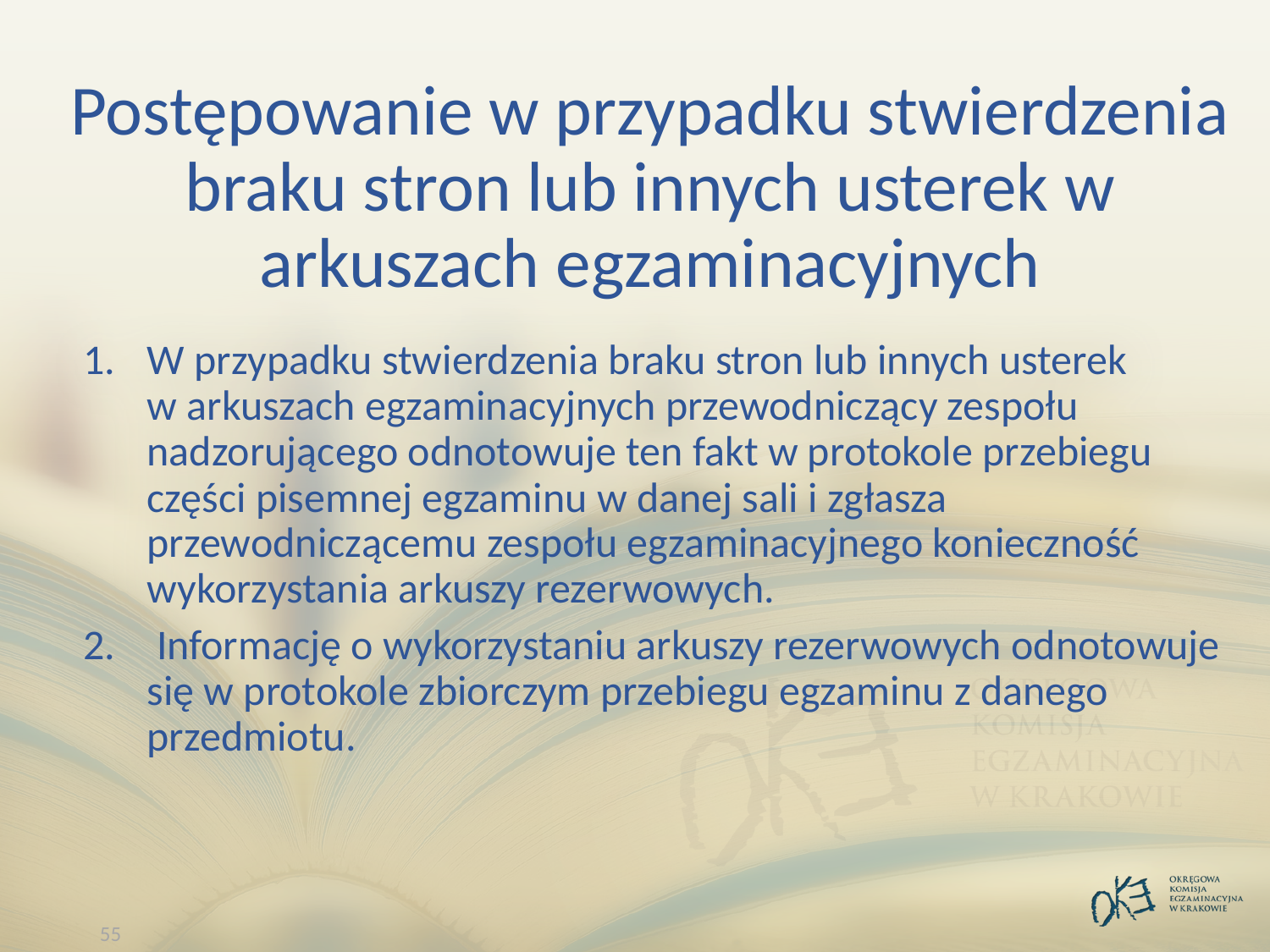

# Postępowanie w przypadku stwierdzenia braku stron lub innych usterek w arkuszach egzaminacyjnych
W przypadku stwierdzenia braku stron lub innych usterek         w arkuszach egzaminacyjnych przewodniczący zespołu nadzorującego odnotowuje ten fakt w protokole przebiegu części pisemnej egzaminu w danej sali i zgłasza przewodniczącemu zespołu egzaminacyjnego konieczność wykorzystania arkuszy rezerwowych.
 Informację o wykorzystaniu arkuszy rezerwowych odnotowuje się w protokole zbiorczym przebiegu egzaminu z danego przedmiotu.